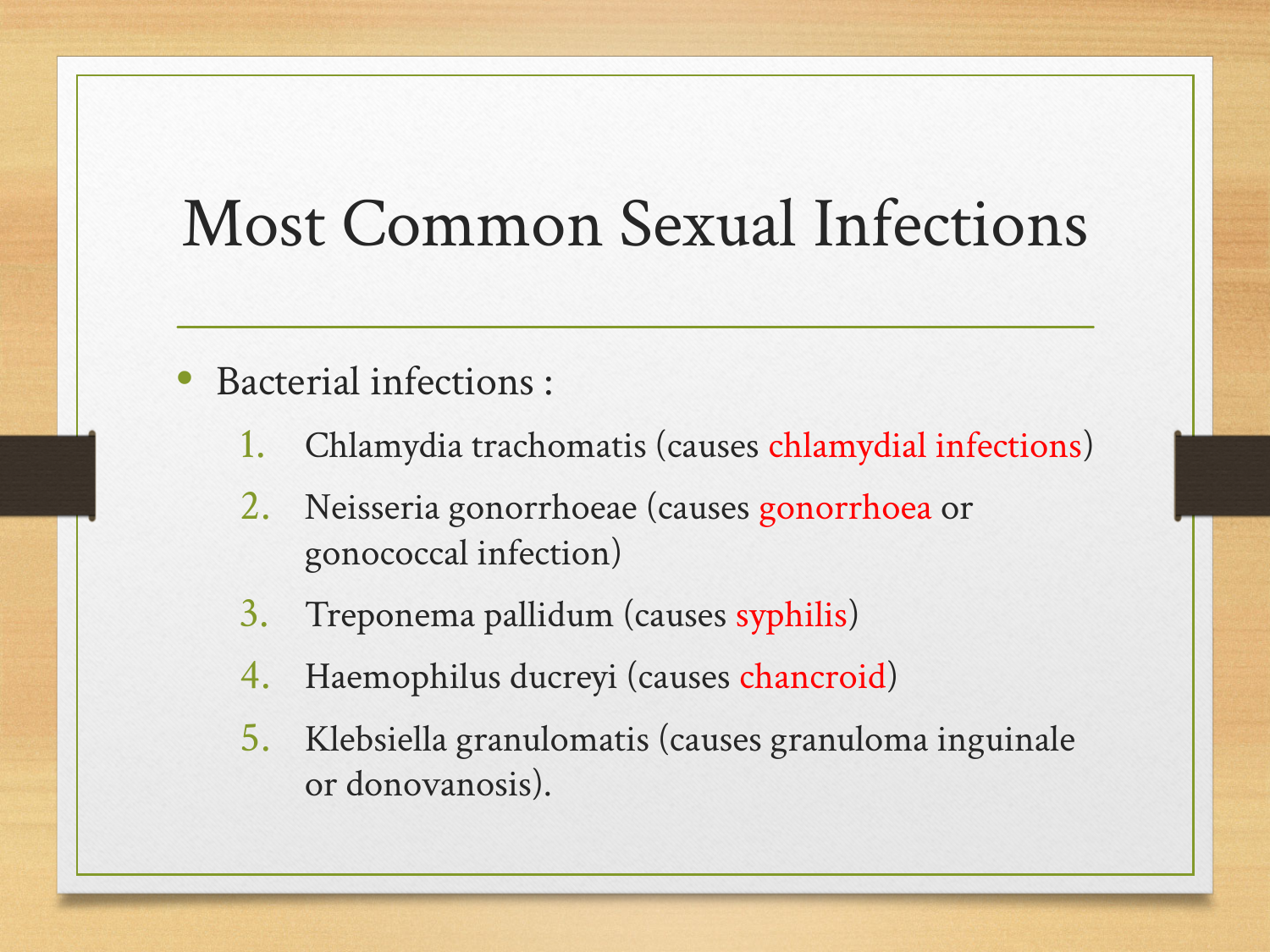

# Most Common Sexual Infections
Bacterial infections :
Chlamydia trachomatis (causes chlamydial infections)
Neisseria gonorrhoeae (causes gonorrhoea or gonococcal infection)
Treponema pallidum (causes syphilis)
Haemophilus ducreyi (causes chancroid)
Klebsiella granulomatis (causes granuloma inguinale or donovanosis).